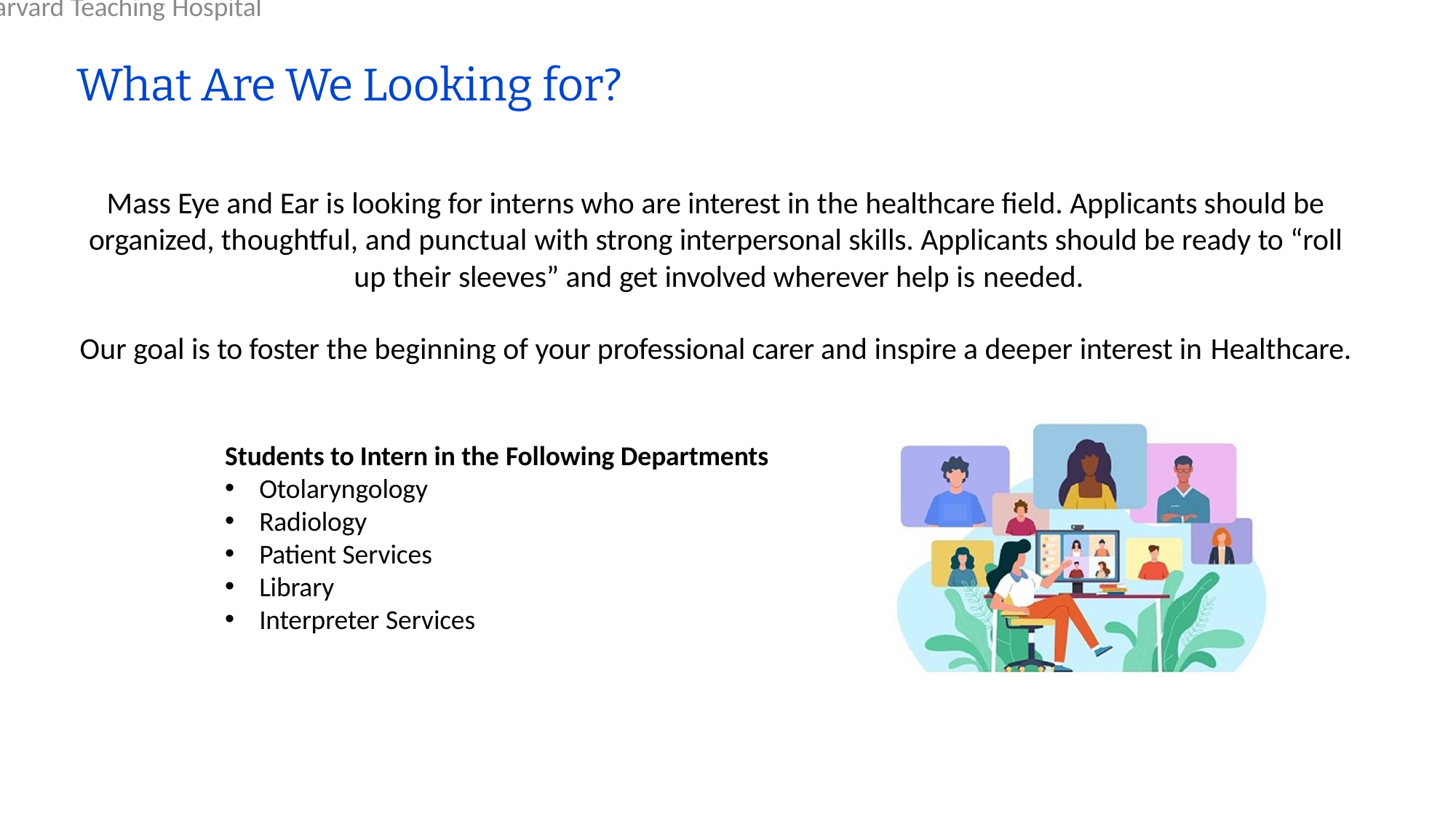

28
Mass Eye and Ear | A Harvard Teaching Hospital
# What Are We Looking for?
Mass Eye and Ear is looking for interns who are interest in the healthcare field. Applicants should be  organized, thoughtful, and punctual with strong interpersonal skills. Applicants should be ready to “roll  up their sleeves” and get involved wherever help is needed.

Our goal is to foster the beginning of your professional carer and inspire a deeper interest in Healthcare.

Students to Intern in the Following Departments
Otolaryngology
Radiology
Patient Services
Library
Interpreter Services